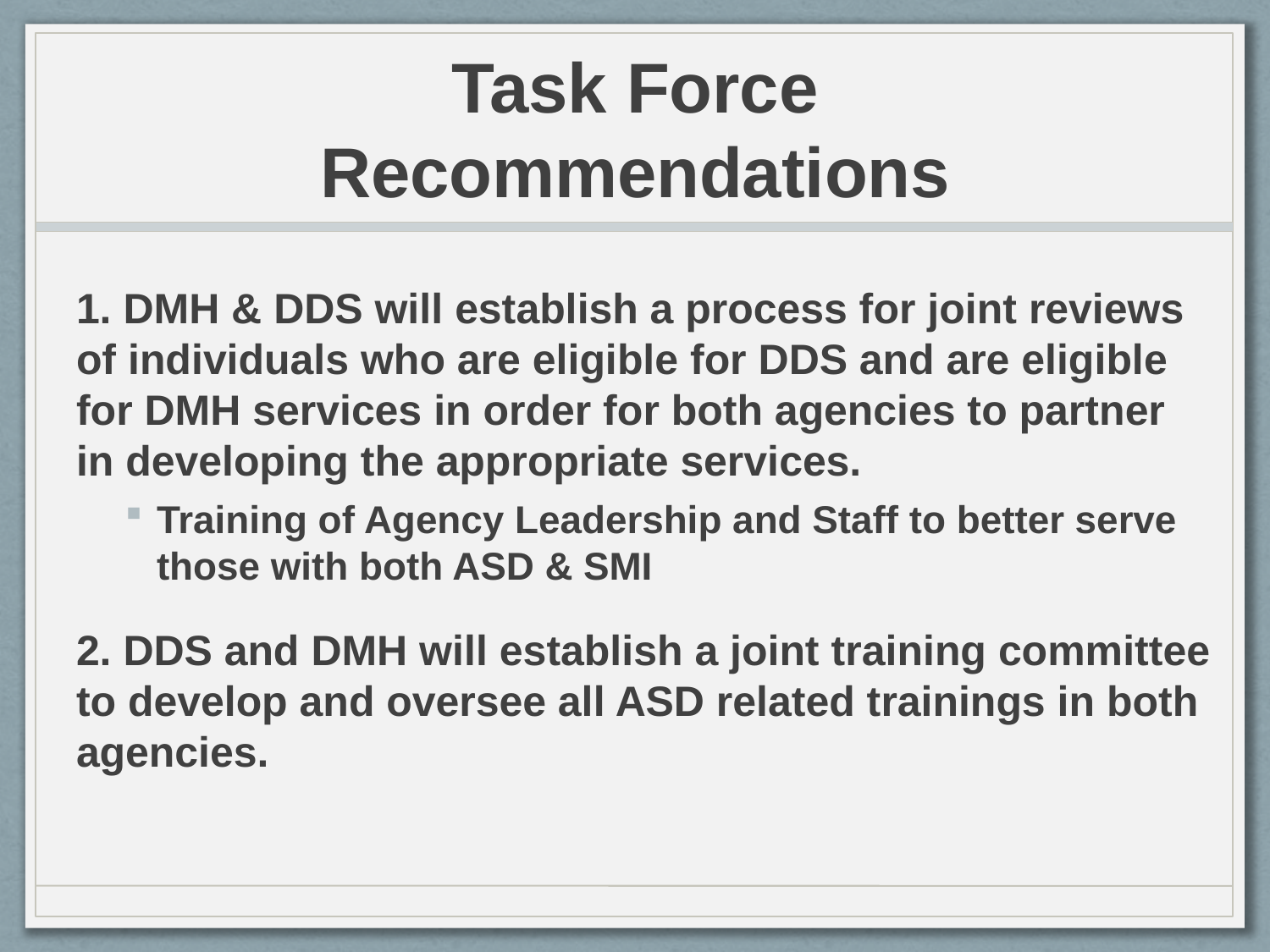

# Task Force Recommendations
1. DMH & DDS will establish a process for joint reviews of individuals who are eligible for DDS and are eligible for DMH services in order for both agencies to partner in developing the appropriate services.
Training of Agency Leadership and Staff to better serve those with both ASD & SMI
2. DDS and DMH will establish a joint training committee to develop and oversee all ASD related trainings in both agencies.